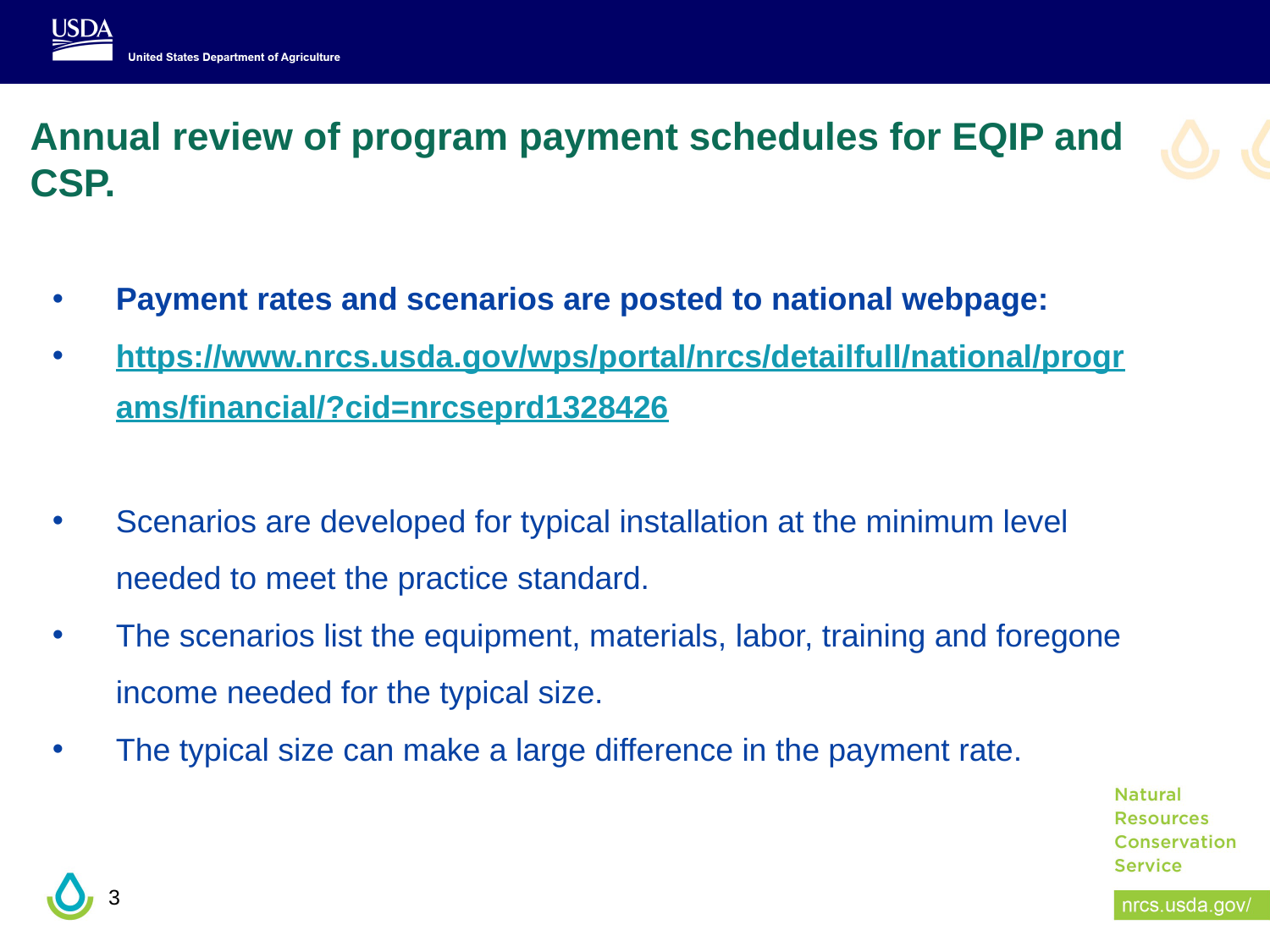

# Annual review of program payment schedules for EQIP and CSP.
Payment rates and scenarios are posted to national webpage:
https://www.nrcs.usda.gov/wps/portal/nrcs/detailfull/national/programs/financial/?cid=nrcseprd1328426

Scenarios are developed for typical installation at the minimum level needed to meet the practice standard.
The scenarios list the equipment, materials, labor, training and foregone income needed for the typical size.
The typical size can make a large difference in the payment rate.
3